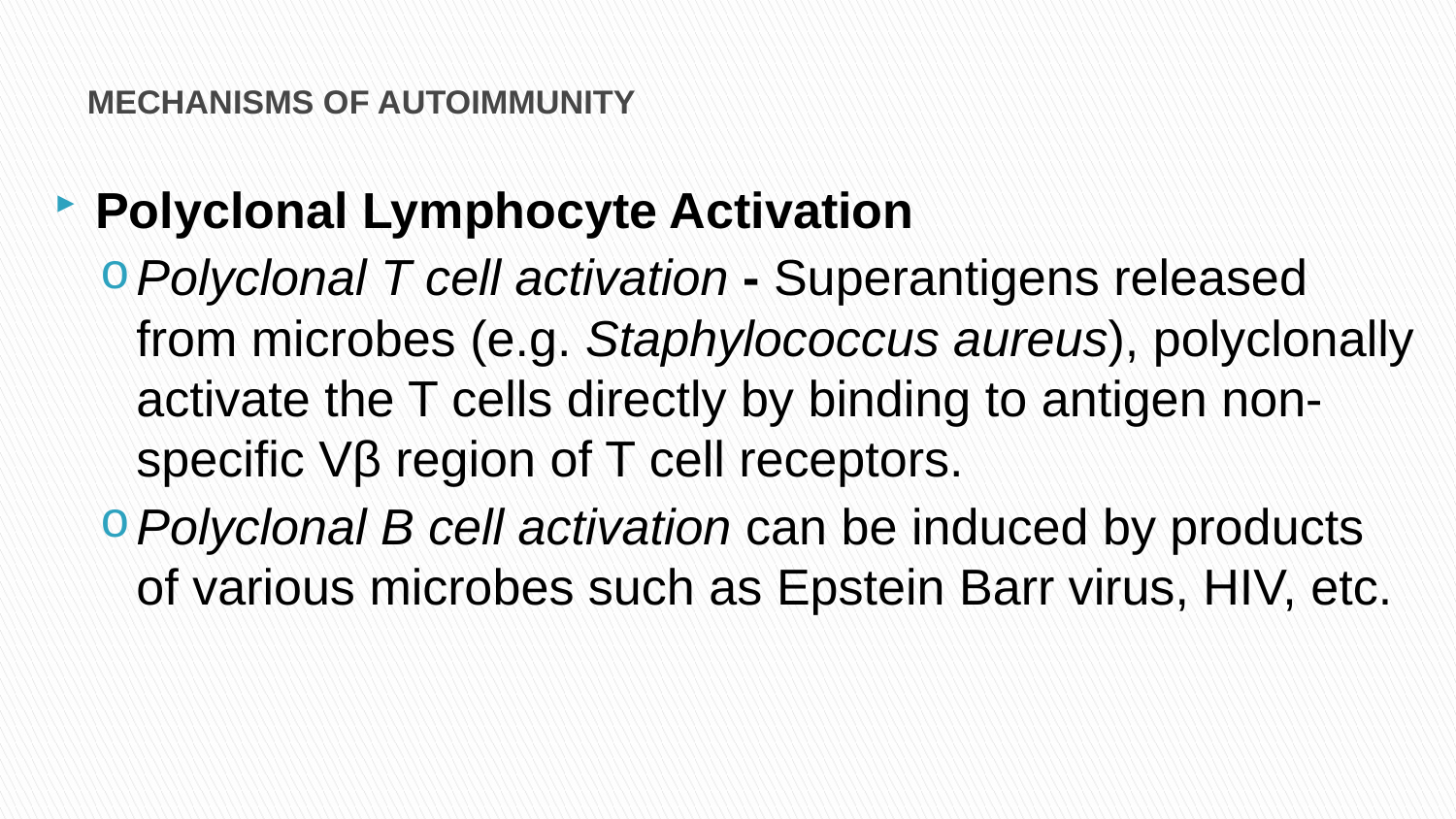

# MECHANISMS OF AUTOIMMUNITY
Polyclonal Lymphocyte Activation
Polyclonal T cell activation - Superantigens released from microbes (e.g. Staphylococcus aureus), polyclonally activate the T cells directly by binding to antigen non-specific Vβ region of T cell receptors.
Polyclonal B cell activation can be induced by products of various microbes such as Epstein Barr virus, HIV, etc.